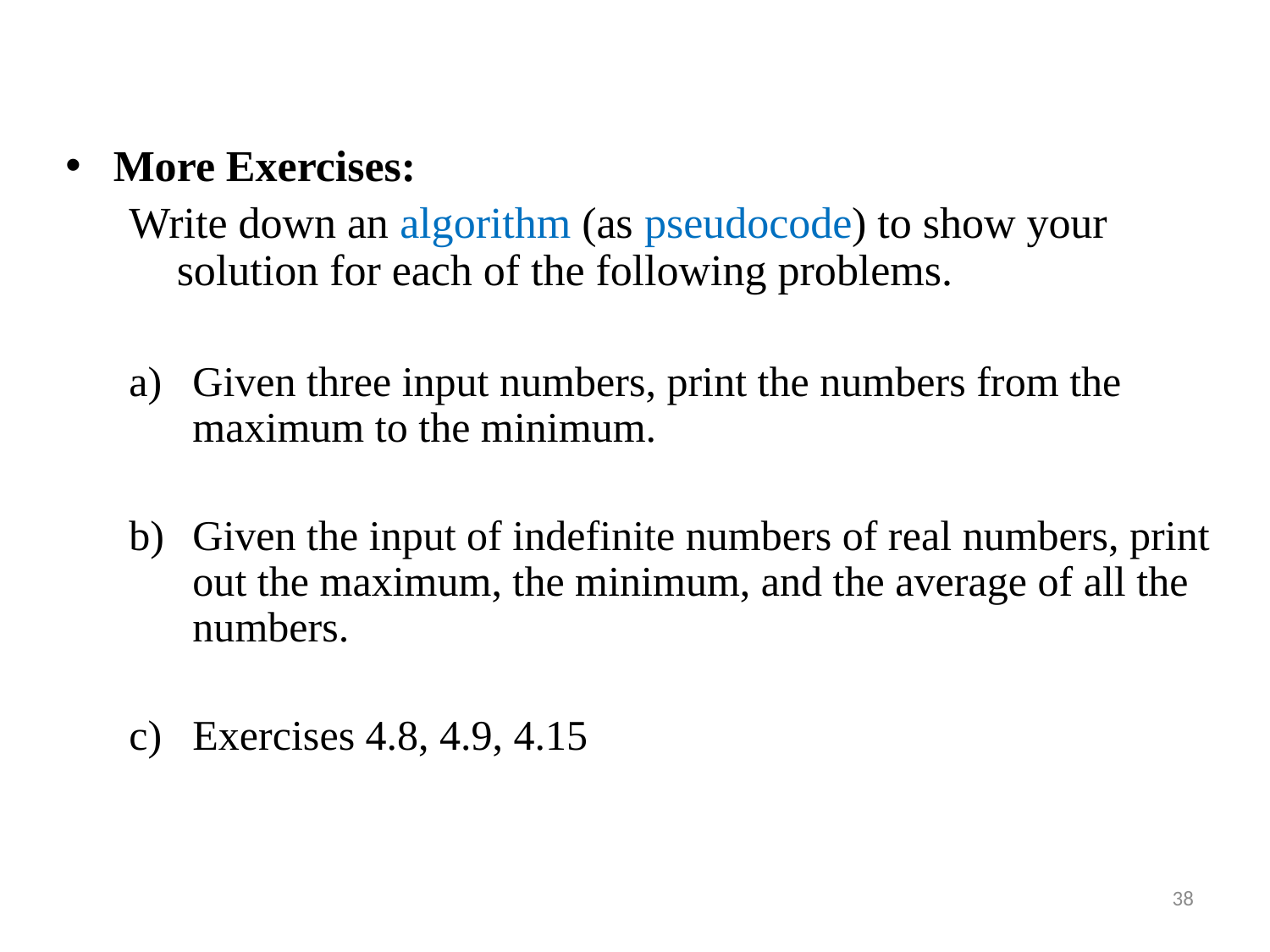

More Exercises:
Write down an algorithm (as pseudocode) to show your solution for each of the following problems.

Given three input numbers, print the numbers from the maximum to the minimum.

Given the input of indefinite numbers of real numbers, print out the maximum, the minimum, and the average of all the numbers.

Exercises 4.8, 4.9, 4.15

38